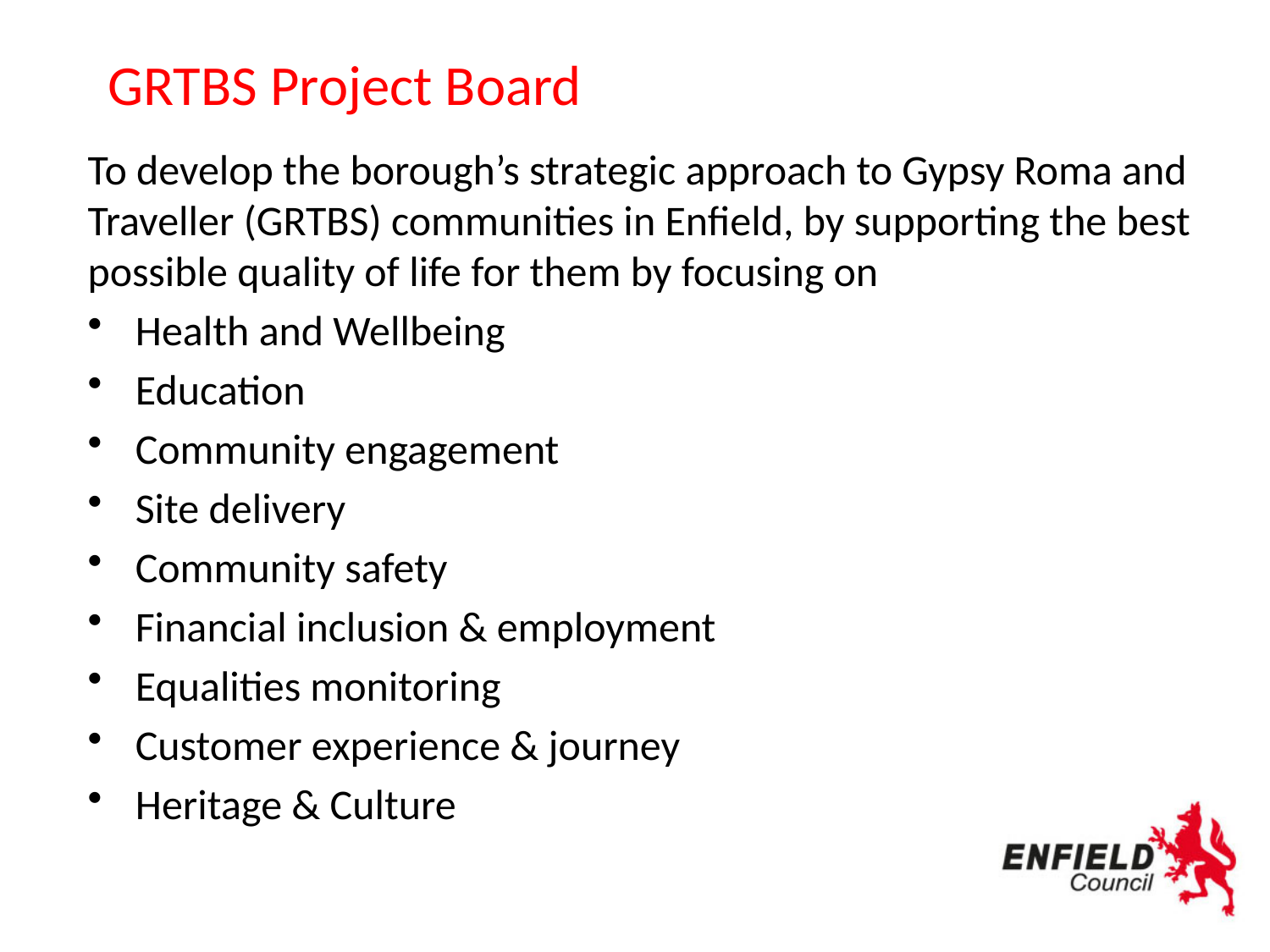

# GRTBS Project Board
To develop the borough’s strategic approach to Gypsy Roma and Traveller (GRTBS) communities in Enfield, by supporting the best possible quality of life for them by focusing on
Health and Wellbeing
Education
Community engagement
Site delivery
Community safety
Financial inclusion & employment
Equalities monitoring
Customer experience & journey
Heritage & Culture